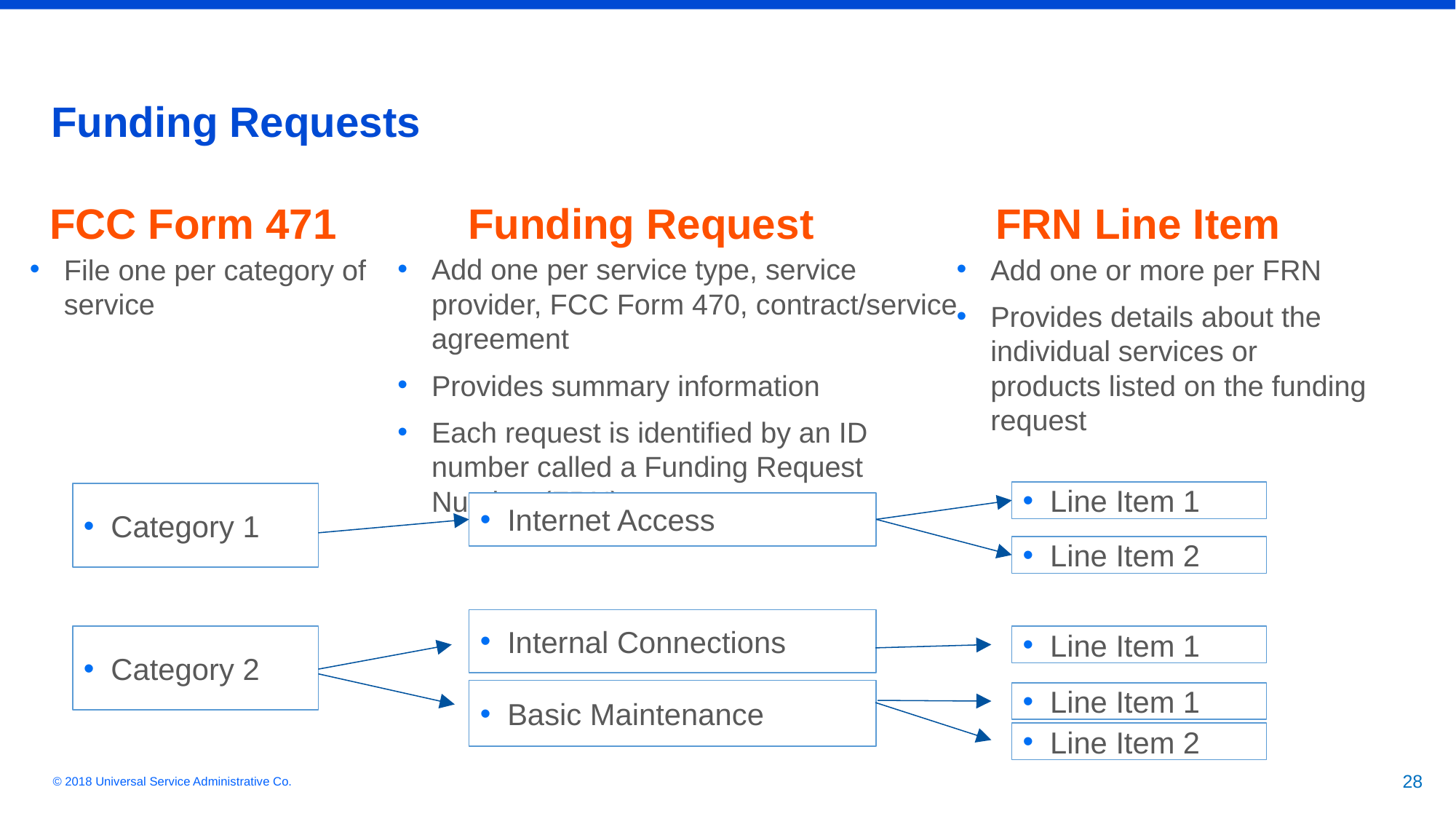

# Funding Requests
FRN Line Item
FCC Form 471
Funding Request
File one per category of service
Add one per service type, service provider, FCC Form 470, contract/service agreement
Provides summary information
Each request is identified by an ID number called a Funding Request Number (FRN)
Add one or more per FRN
Provides details about the individual services or products listed on the funding request
Line Item 1
Category 1
Internet Access
Line Item 2
Internal Connections
Category 2
Line Item 1
Basic Maintenance
Line Item 1
Line Item 2
© 2018 Universal Service Administrative Co.
28